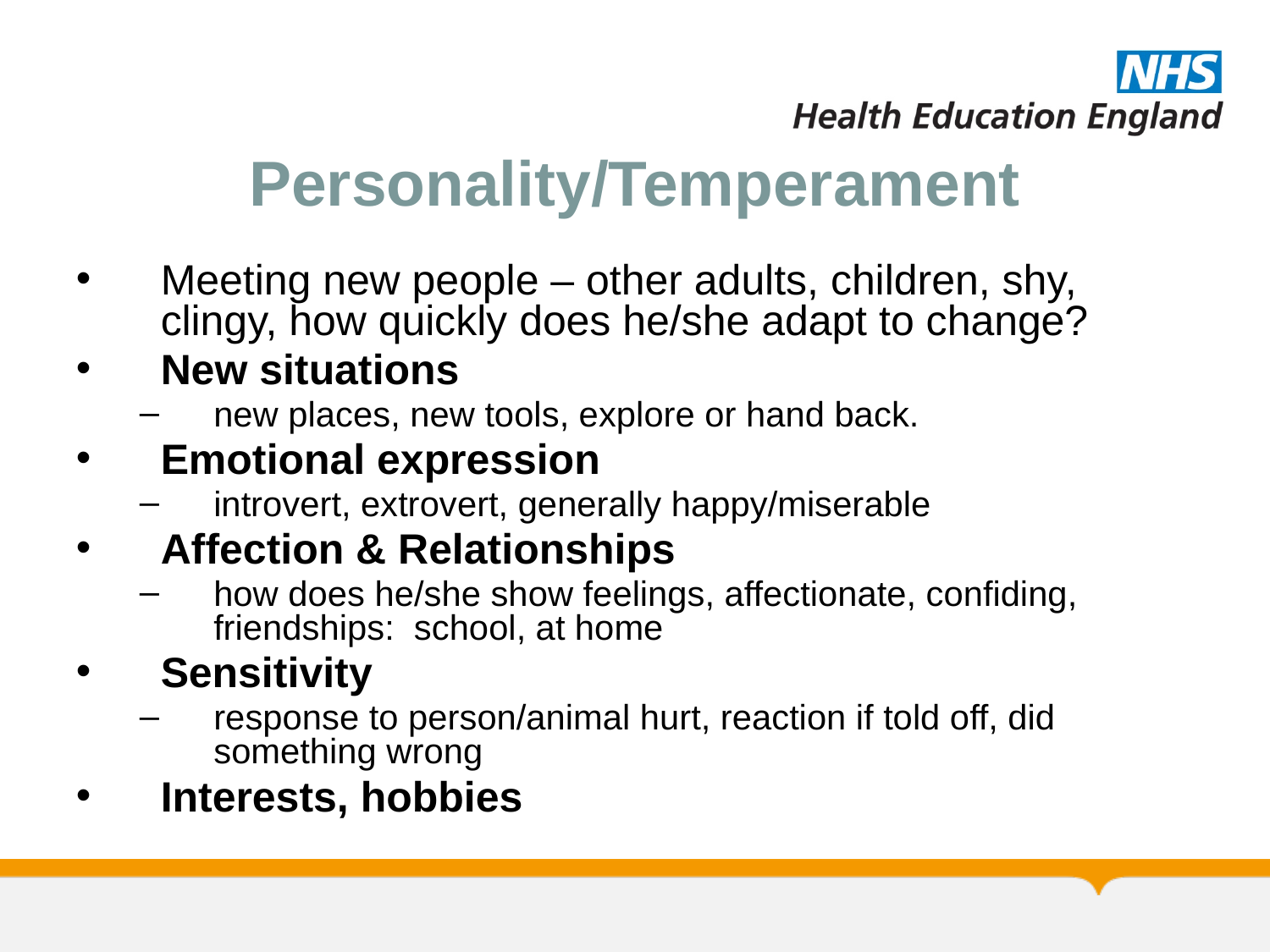

# Personality/Temperament
Meeting new people – other adults, children, shy, clingy, how quickly does he/she adapt to change?
New situations
new places, new tools, explore or hand back.
Emotional expression
introvert, extrovert, generally happy/miserable
Affection & Relationships
how does he/she show feelings, affectionate, confiding, friendships:  school, at home
Sensitivity
response to person/animal hurt, reaction if told off, did something wrong
Interests, hobbies